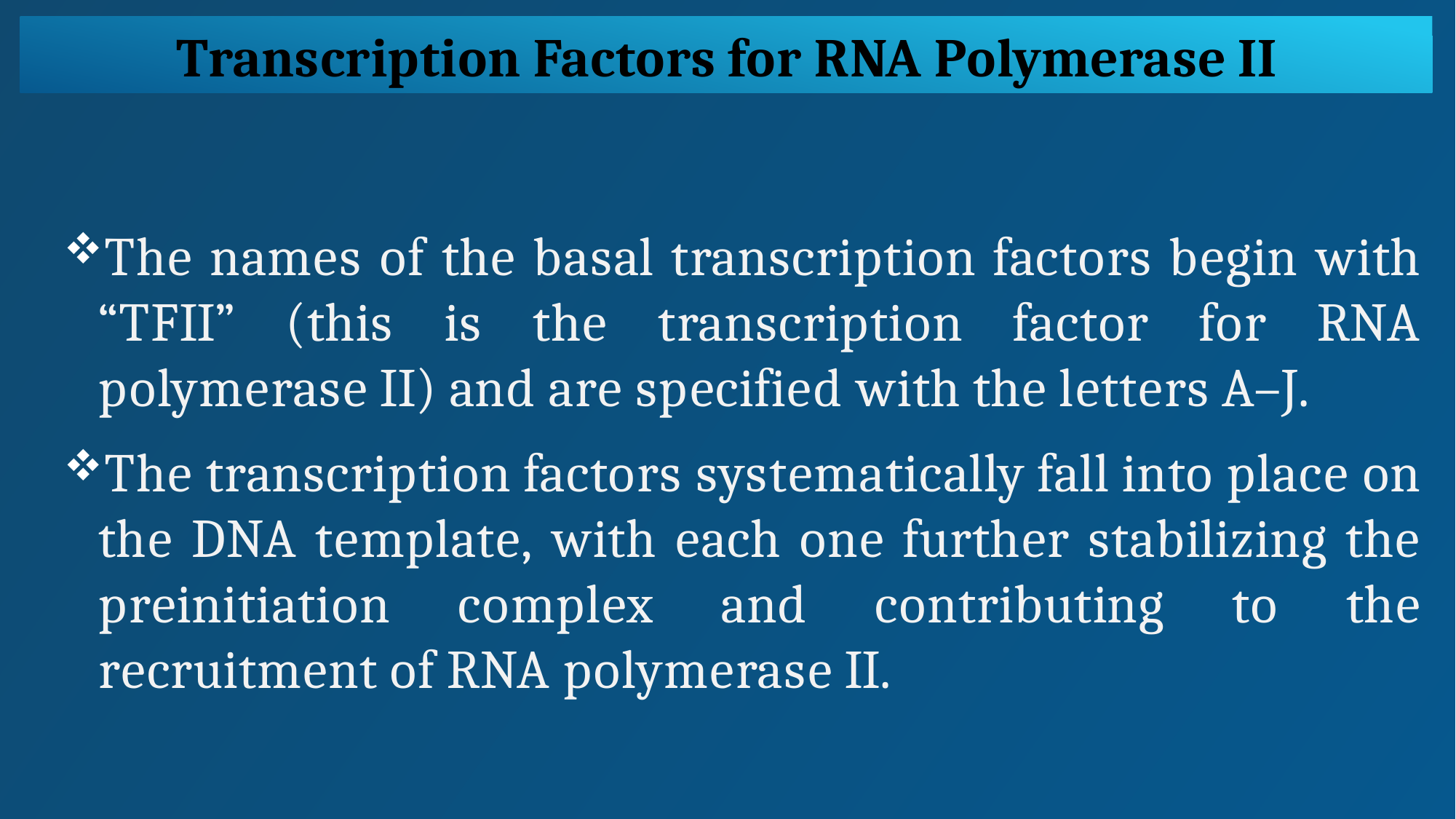

Transcription Factors for RNA Polymerase II
The names of the basal transcription factors begin with “TFII” (this is the transcription factor for RNA polymerase II) and are specified with the letters A–J.
The transcription factors systematically fall into place on the DNA template, with each one further stabilizing the preinitiation complex and contributing to the recruitment of RNA polymerase II.